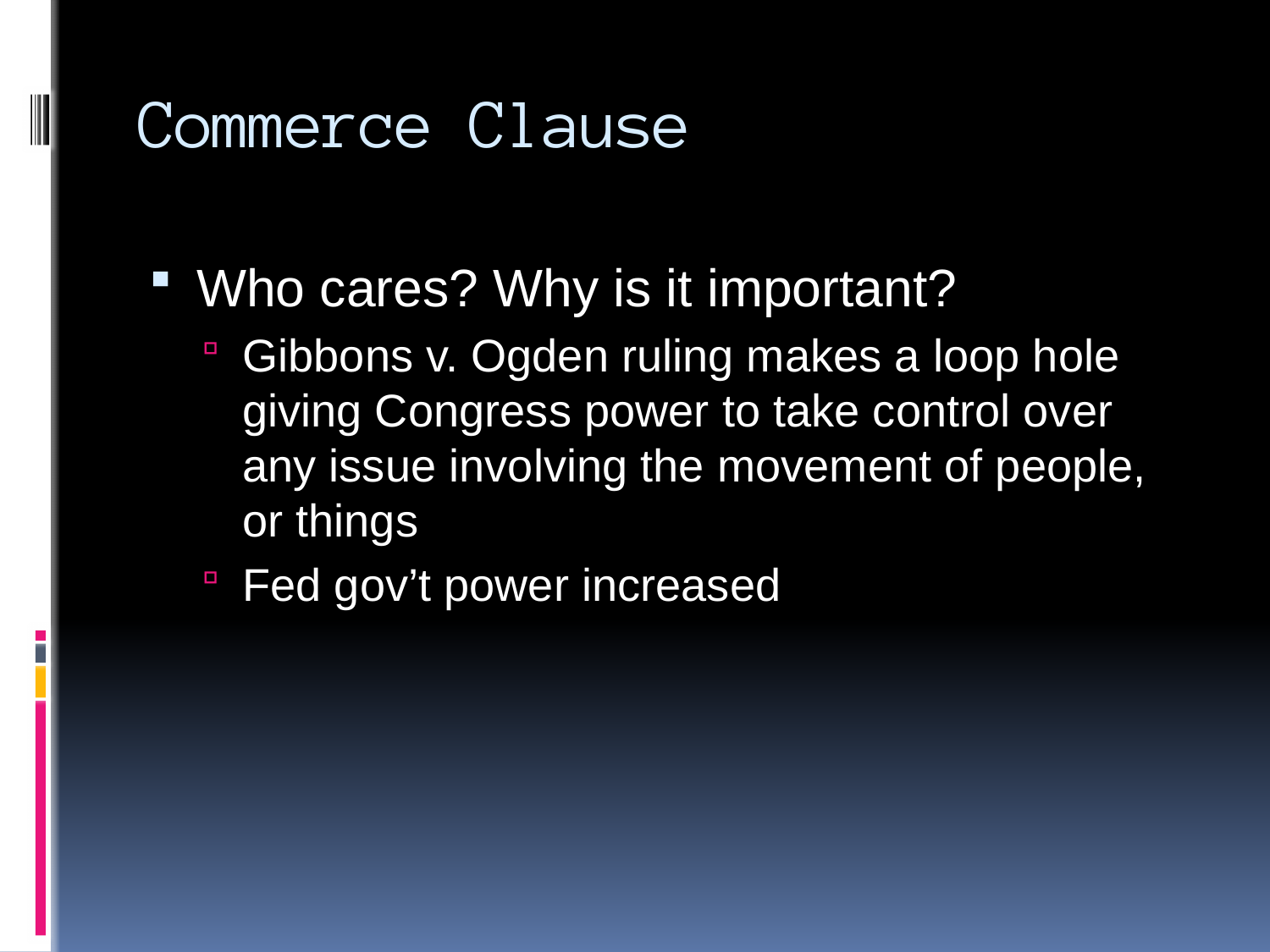

# Commerce Clause
Who cares? Why is it important?
Gibbons v. Ogden ruling makes a loop hole giving Congress power to take control over any issue involving the movement of people, or things
Fed gov’t power increased